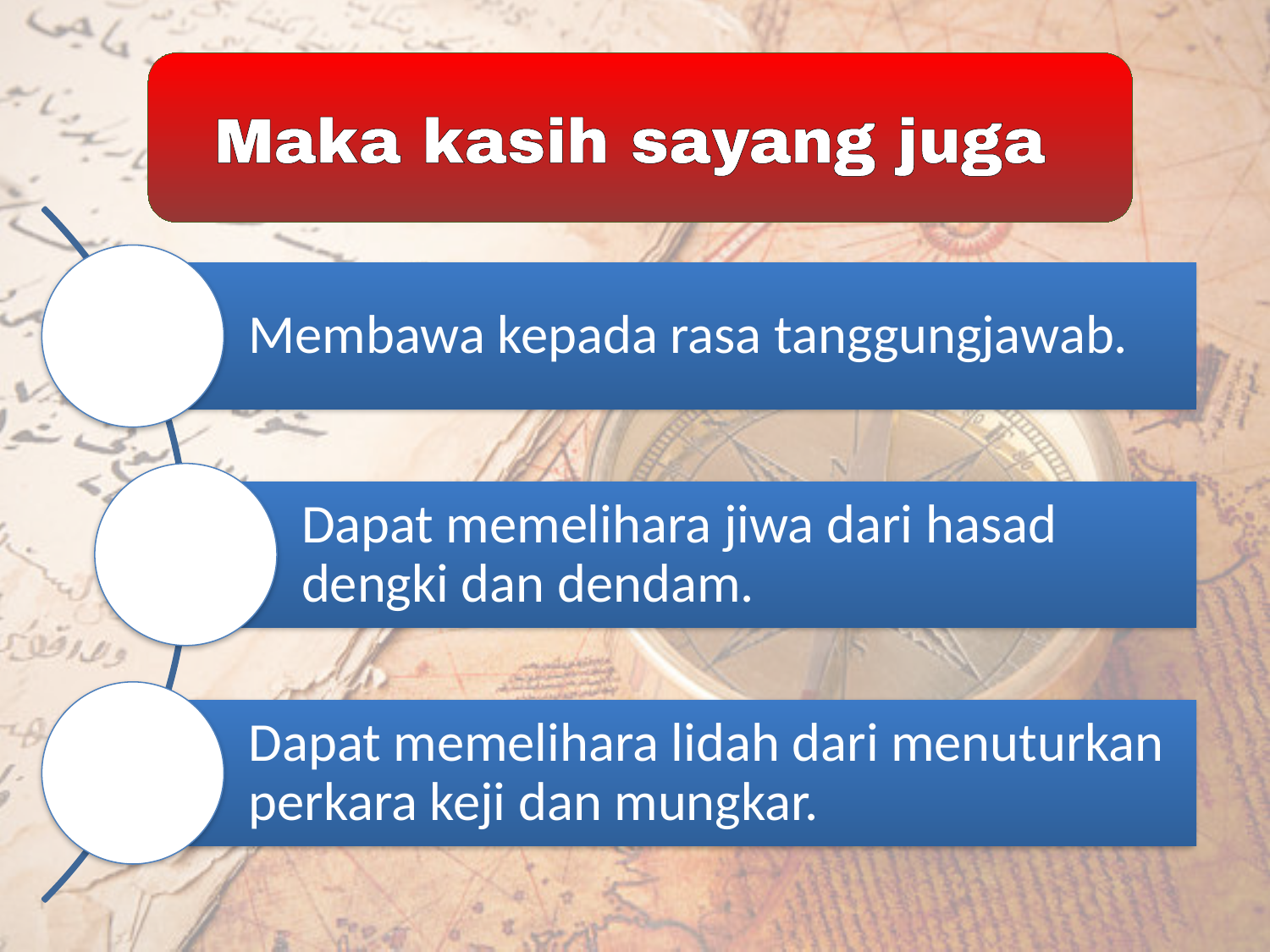

Maka kasih sayang juga
Membawa kepada rasa tanggungjawab.
Dapat memelihara jiwa dari hasad dengki dan dendam.
Dapat memelihara lidah dari menuturkan perkara keji dan mungkar.